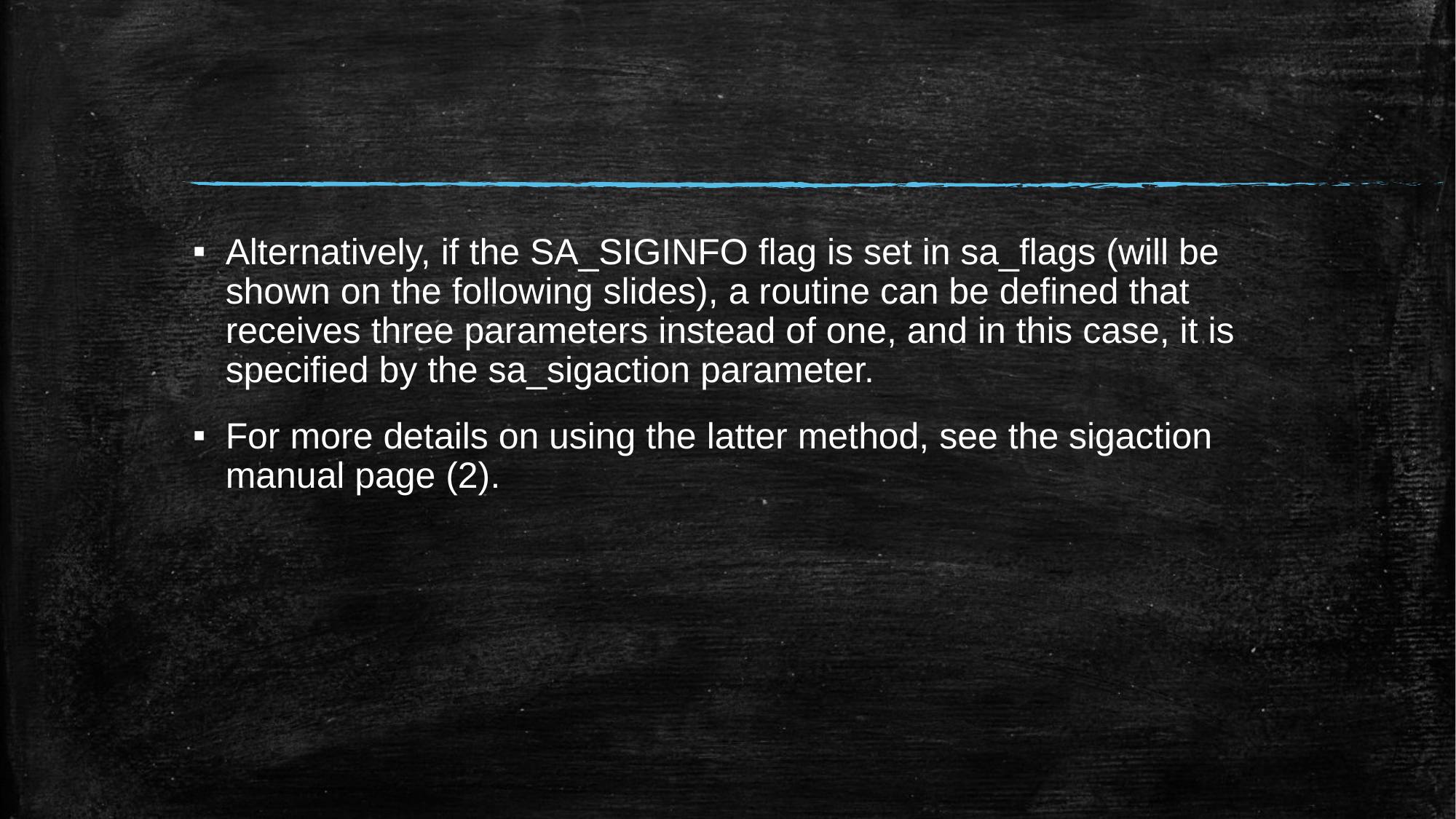

#
Alternatively, if the SA_SIGINFO flag is set in sa_flags (will be shown on the following slides), a routine can be defined that receives three parameters instead of one, and in this case, it is specified by the sa_sigaction parameter.
For more details on using the latter method, see the sigaction manual page (2).